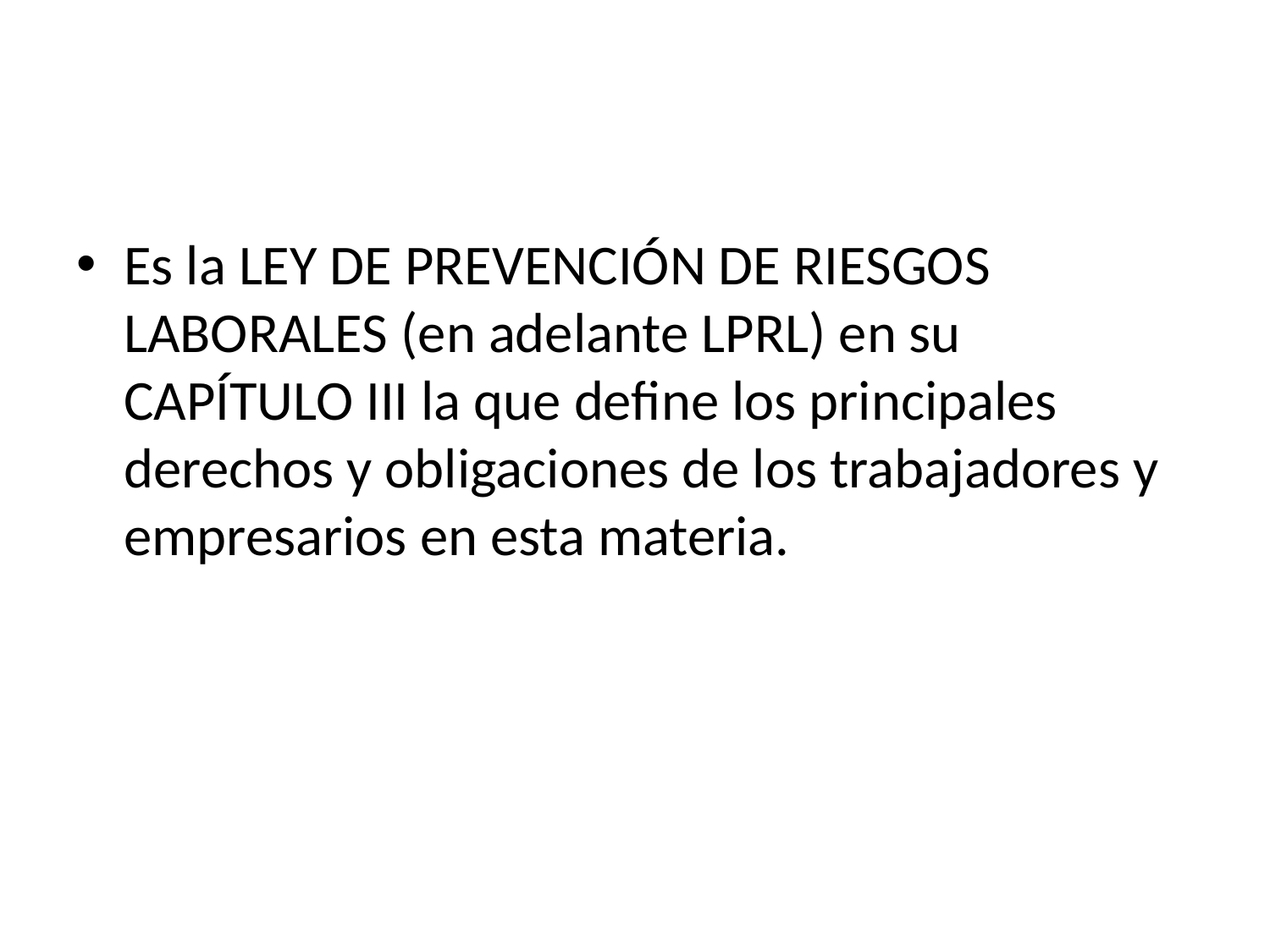

Es la LEY DE PREVENCIÓN DE RIESGOS LABORALES (en adelante LPRL) en su CAPÍTULO III la que define los principales derechos y obligaciones de los trabajadores y empresarios en esta materia.